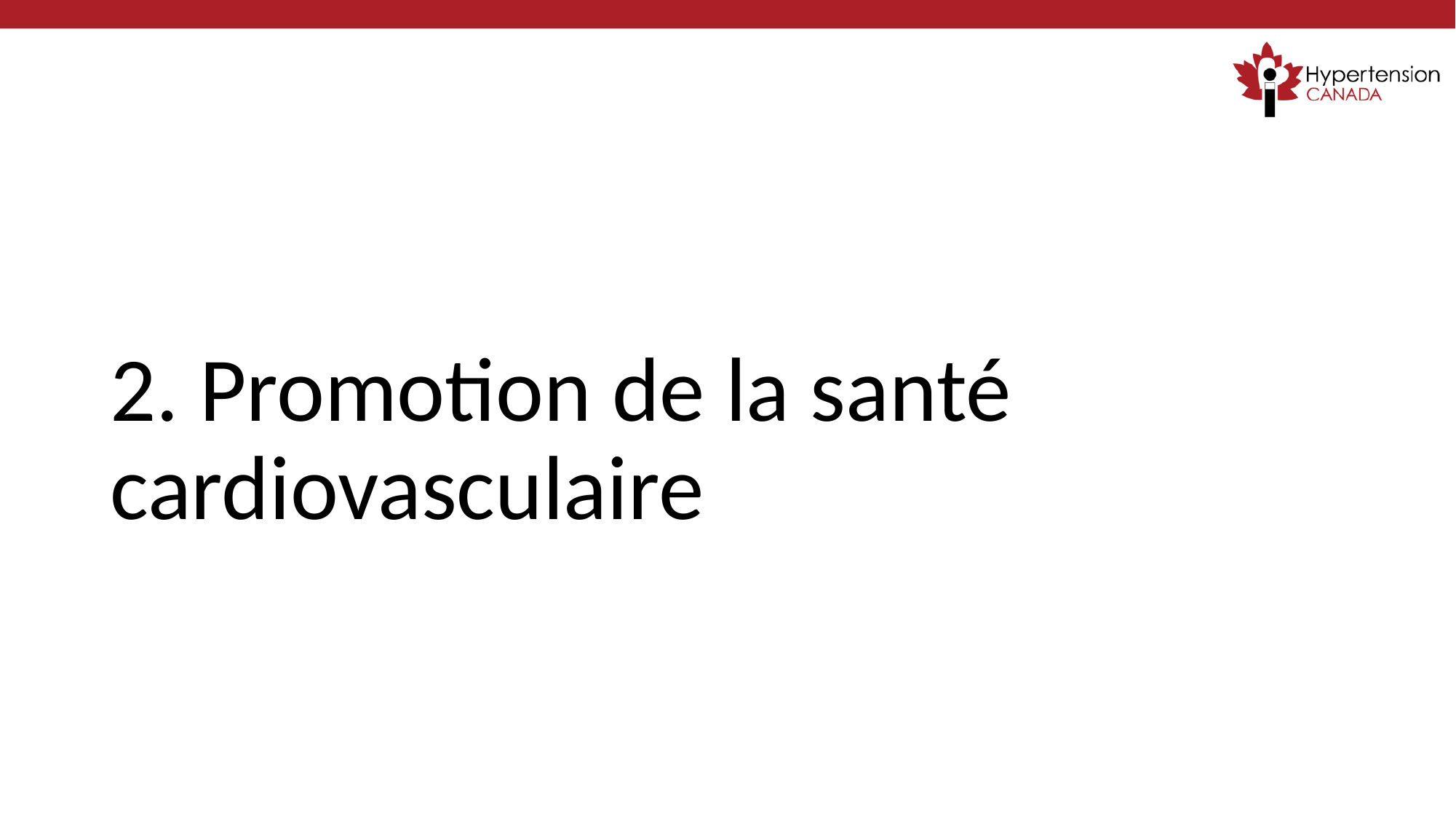

# 2. Promotion de la santé cardiovasculaire